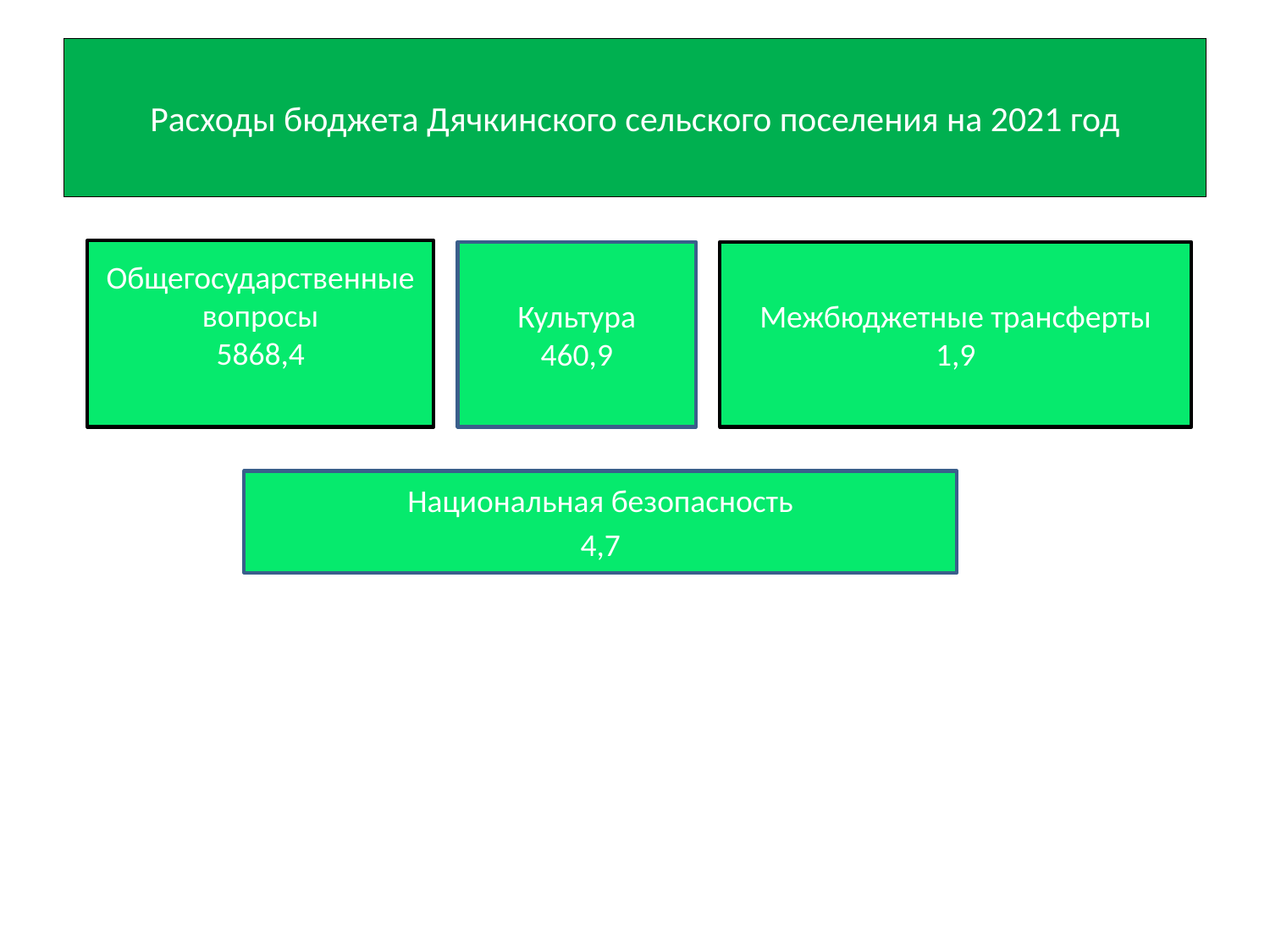

# Расходы бюджета Дячкинского сельского поселения на 2021 год
Общегосударственные вопросы
5868,4

Культура
460,9
Межбюджетные трансферты
1,9
Национальная безопасность
4,7